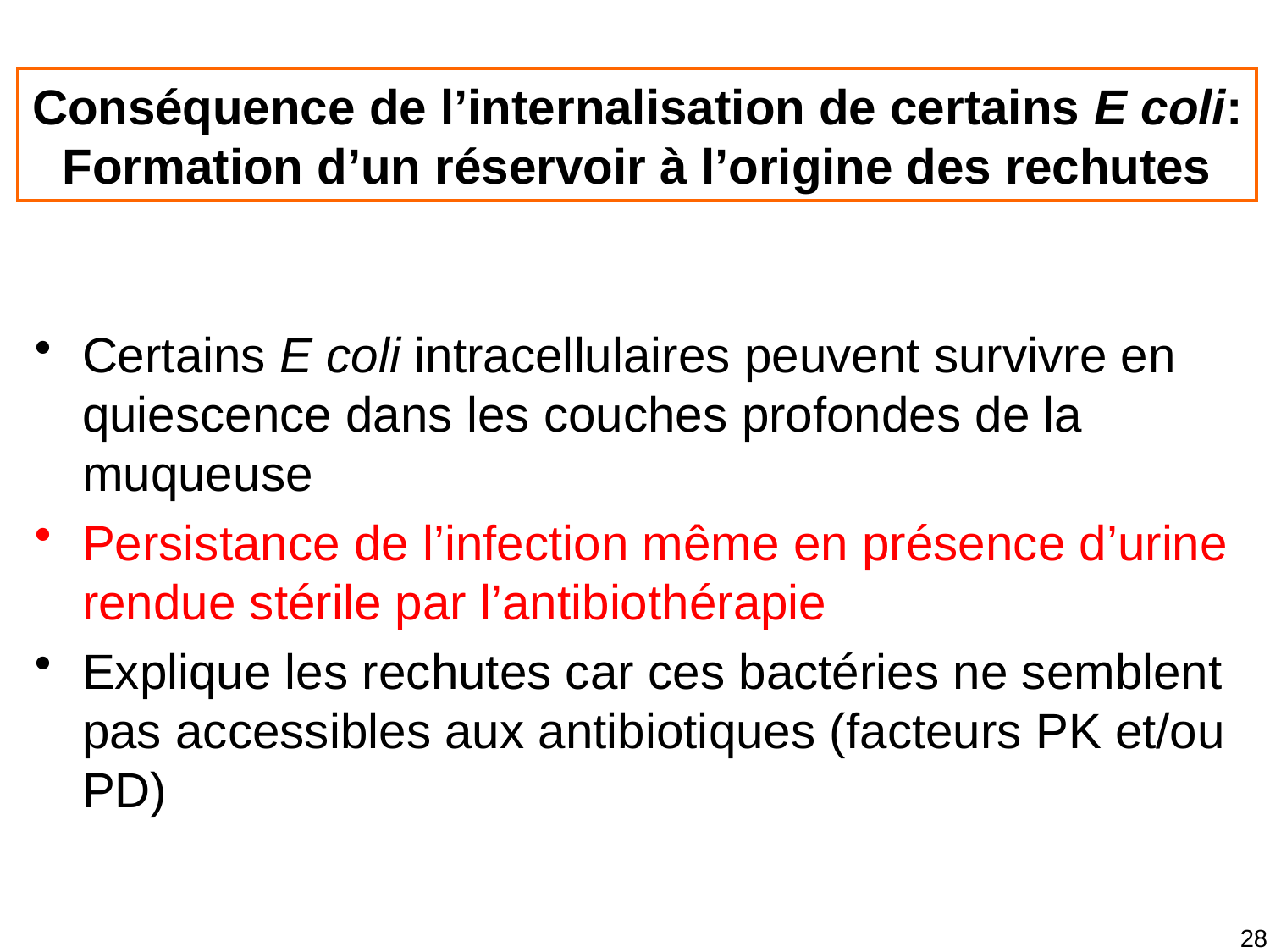

# Conséquence de l’internalisation de certains E coli: Formation d’un réservoir à l’origine des rechutes
Certains E coli intracellulaires peuvent survivre en quiescence dans les couches profondes de la muqueuse
Persistance de l’infection même en présence d’urine rendue stérile par l’antibiothérapie
Explique les rechutes car ces bactéries ne semblent pas accessibles aux antibiotiques (facteurs PK et/ou PD)
28